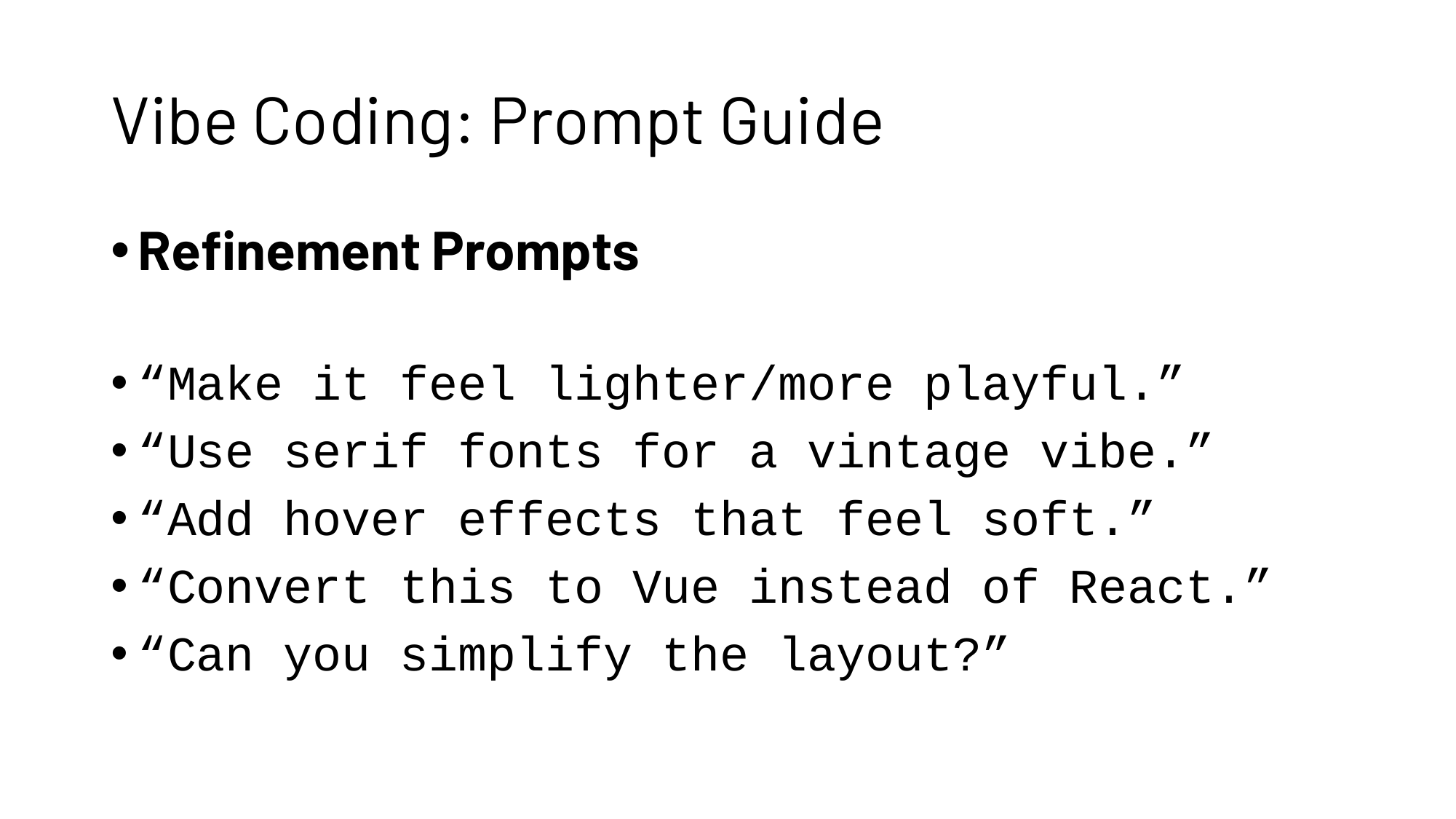

# Vibe Coding: Prompt Guide
Refinement Prompts

“Make it feel lighter/more playful.”
“Use serif fonts for a vintage vibe.”
“Add hover effects that feel soft.”
“Convert this to Vue instead of React.”
“Can you simplify the layout?”